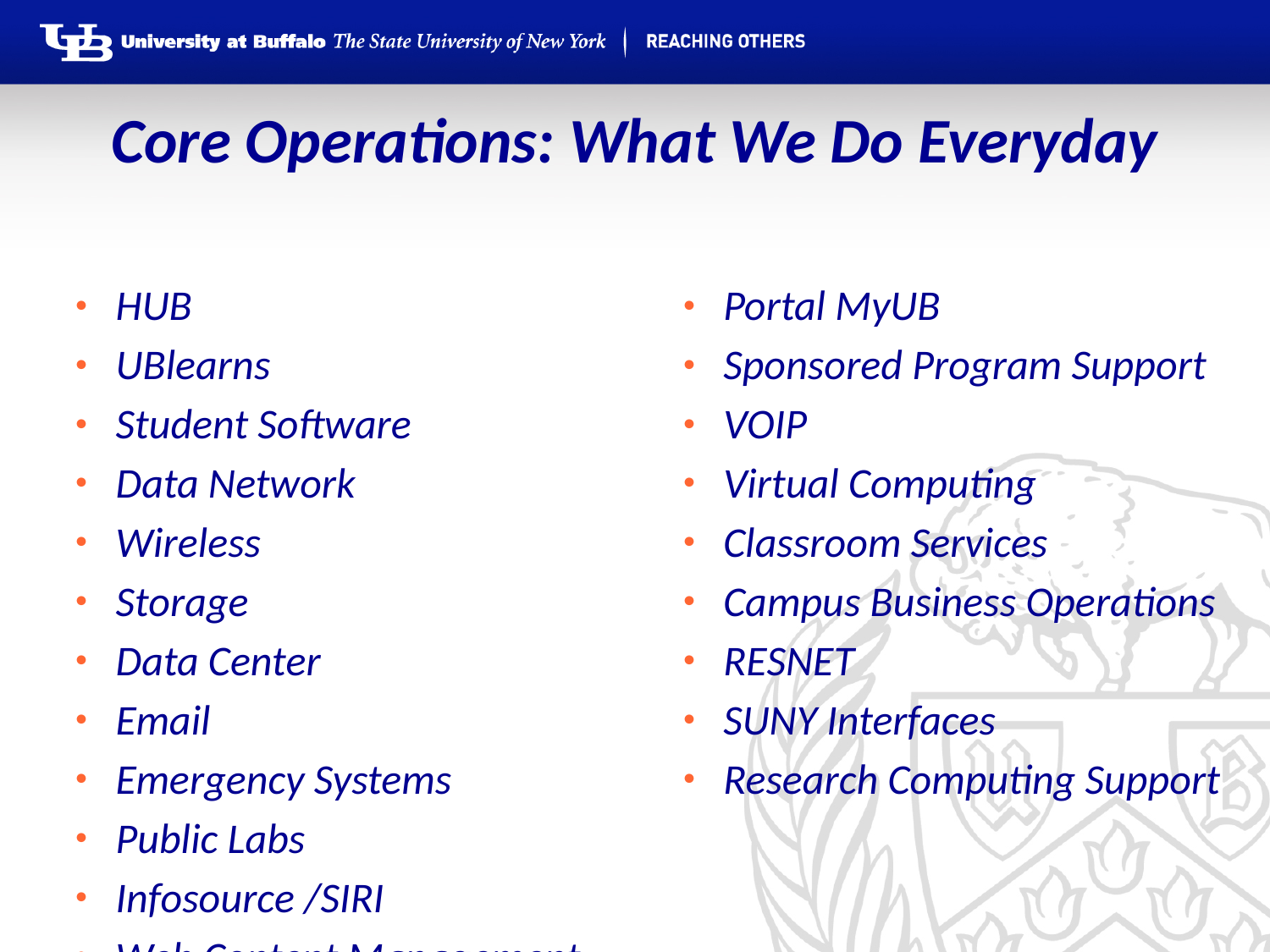

# Core Operations: What We Do Everyday
HUB
UBlearns
Student Software
Data Network
Wireless
Storage
Data Center
Email
Emergency Systems
Public Labs
Infosource /SIRI
Web Content Management
Portal MyUB
Sponsored Program Support
VOIP
Virtual Computing
Classroom Services
Campus Business Operations
RESNET
SUNY Interfaces
Research Computing Support